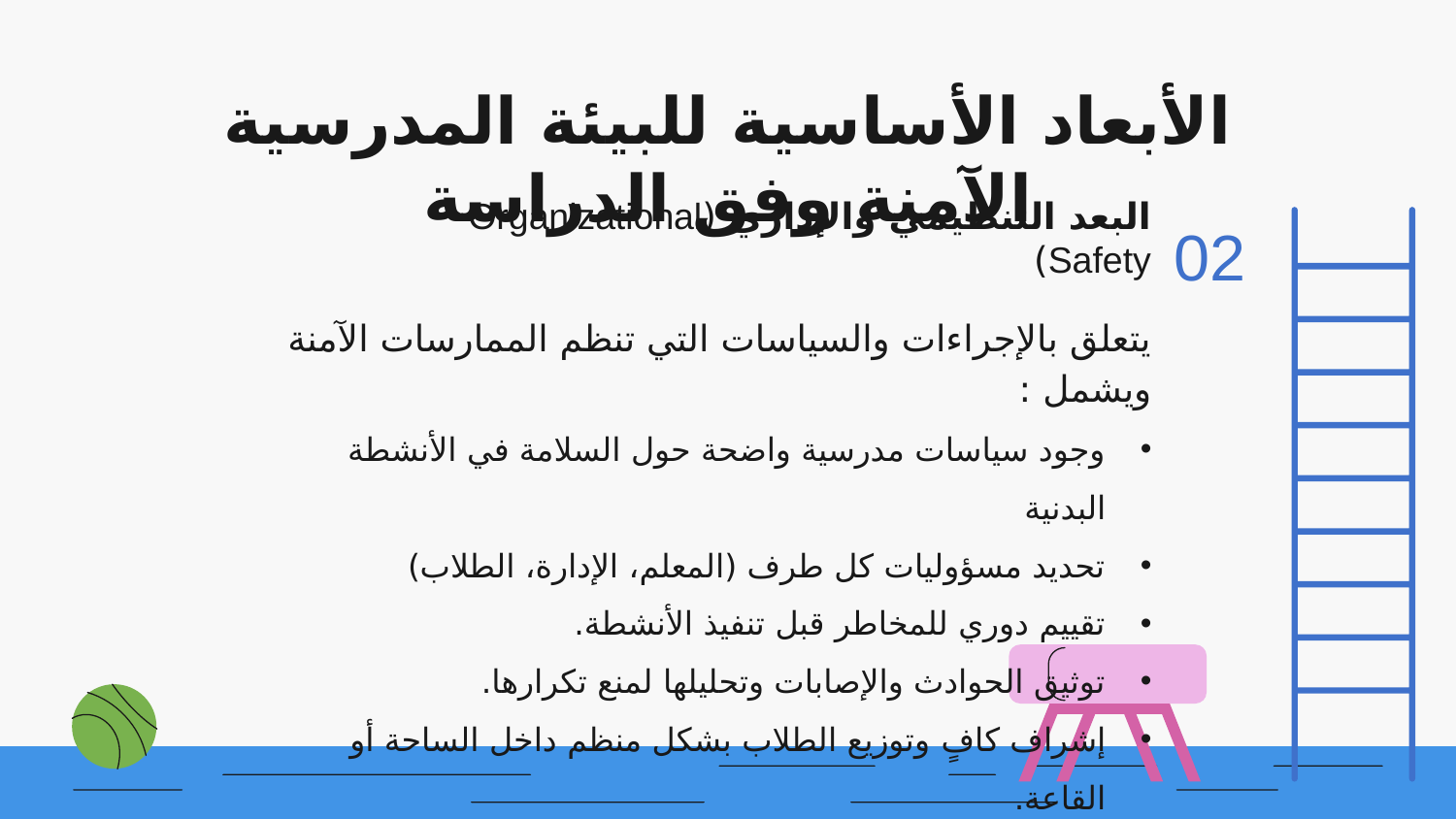

الأبعاد الأساسية للبيئة المدرسية الآمنة وفق الدراسة

02
البعد التنظيمي والإداري (Organizational Safety)
يتعلق بالإجراءات والسياسات التي تنظم الممارسات الآمنة ويشمل :
وجود سياسات مدرسية واضحة حول السلامة في الأنشطة البدنية
تحديد مسؤوليات كل طرف (المعلم، الإدارة، الطلاب)
تقييم دوري للمخاطر قبل تنفيذ الأنشطة.
توثيق الحوادث والإصابات وتحليلها لمنع تكرارها.
إشراف كافٍ وتوزيع الطلاب بشكل منظم داخل الساحة أو القاعة.